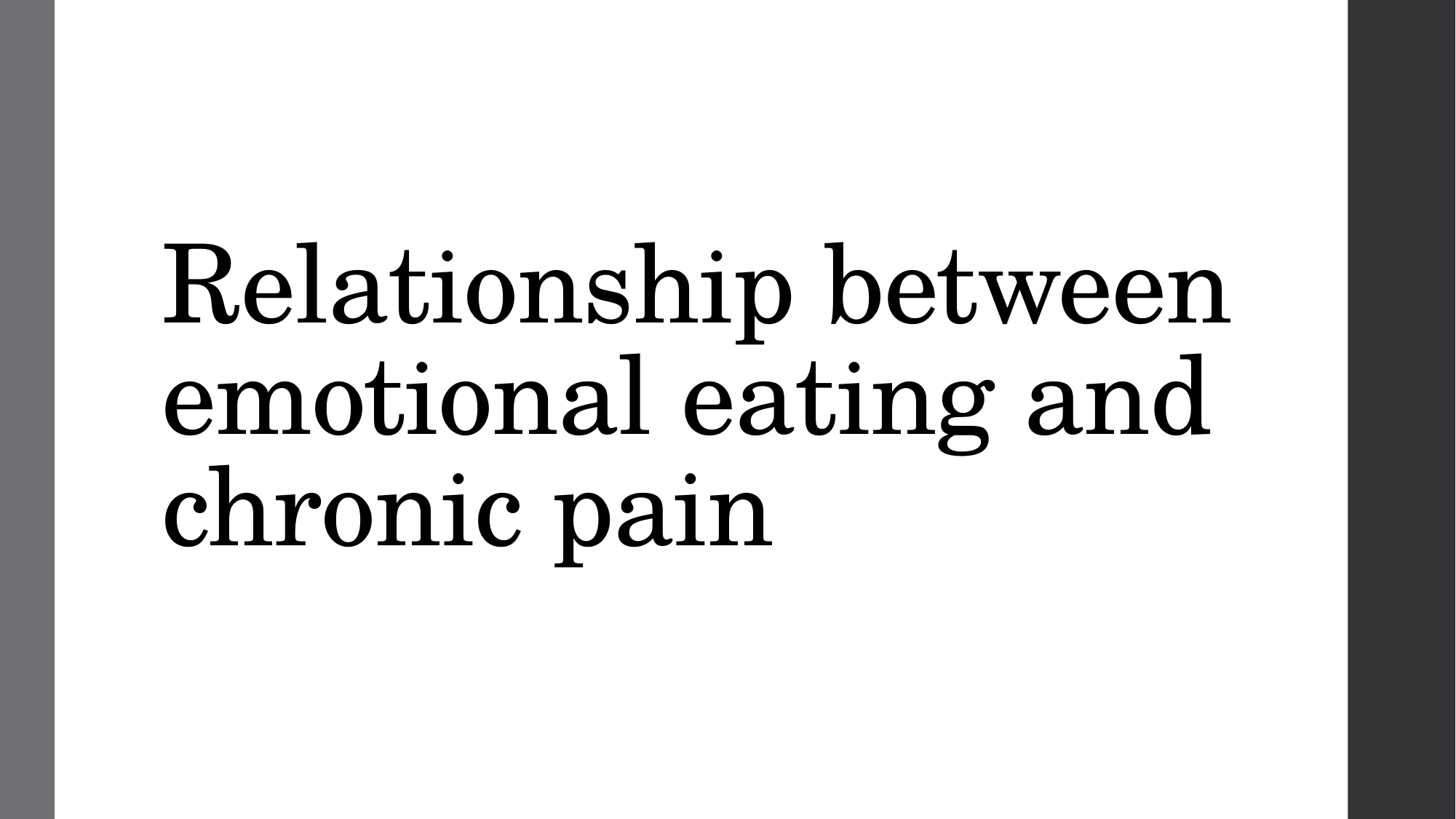

# Relationship between emotional eating and chronic pain